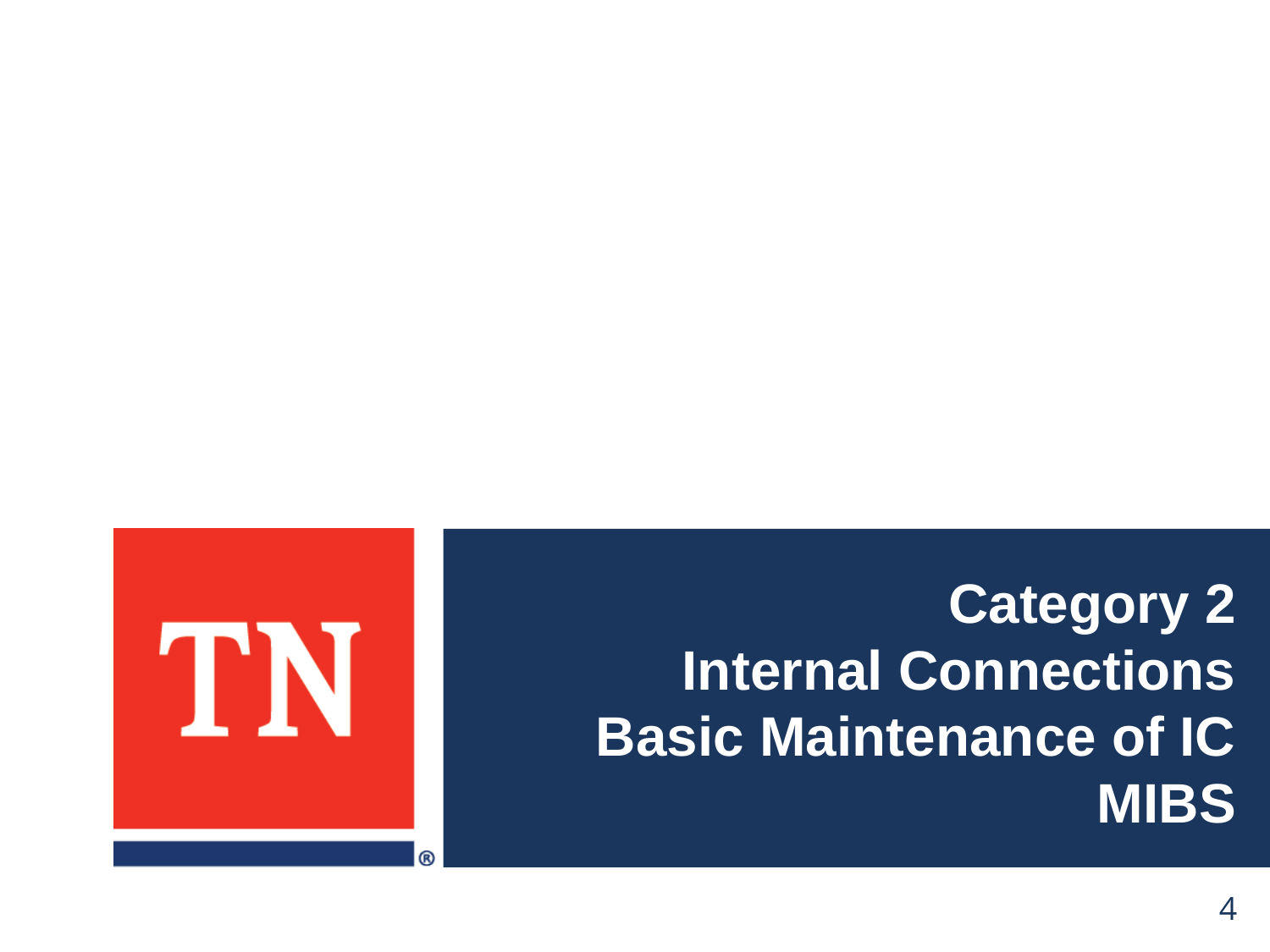

# Category 2 Internal Connections Basic Maintenance of IC MIBS
4